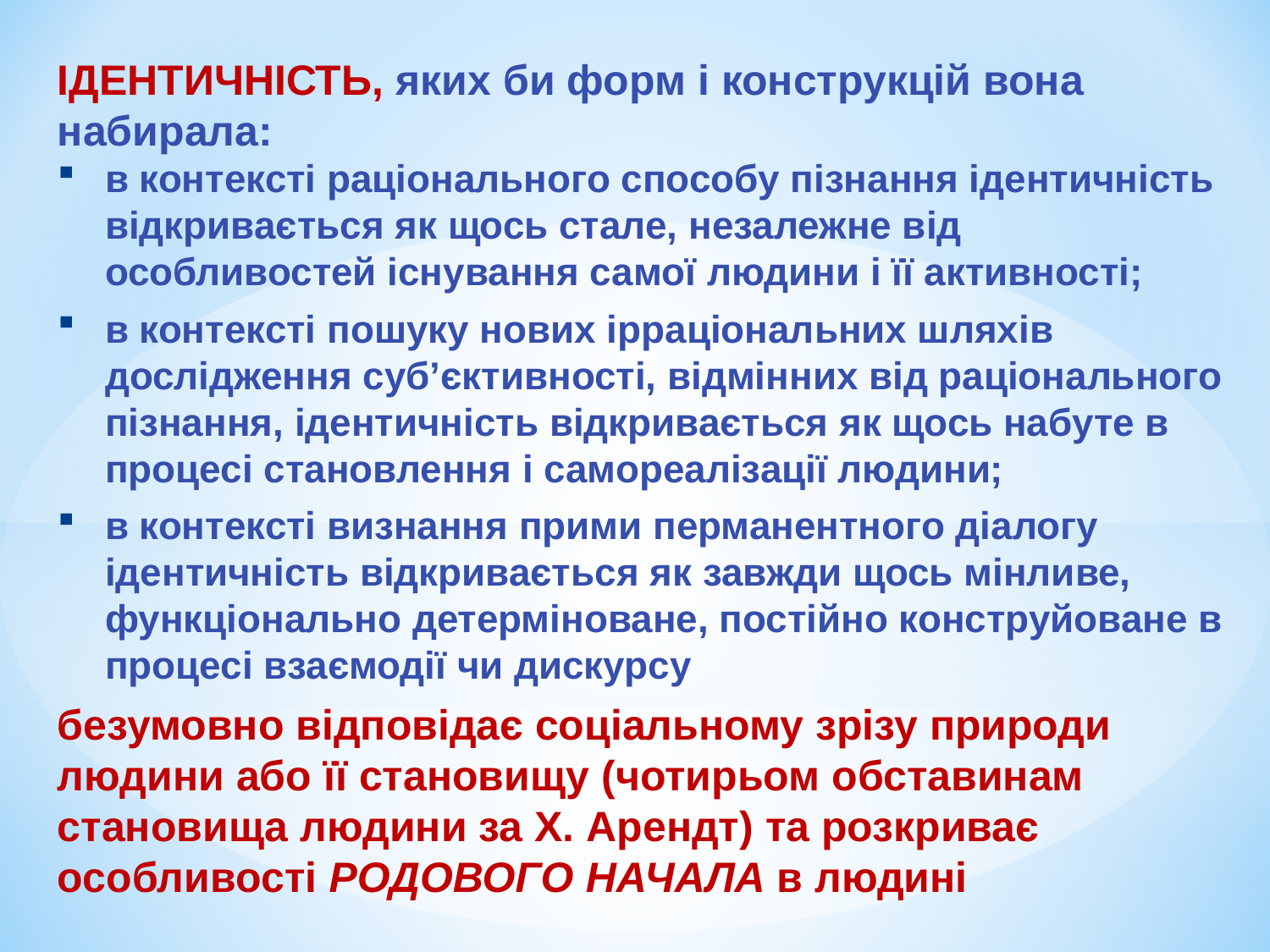

ІДЕНТИЧНІСТЬ, яких би форм і конструкцій вона набирала:
в контексті раціонального способу пізнання ідентичність відкривається як щось стале, незалежне від особливостей існування самої людини і її активності;
в контексті пошуку нових ірраціональних шляхів дослідження суб’єктивності, відмінних від раціонального пізнання, ідентичність відкривається як щось набуте в процесі становлення і самореалізації людини;
в контексті визнання прими перманентного діалогу ідентичність відкривається як завжди щось мінливе, функціонально детерміноване, постійно конструйоване в процесі взаємодії чи дискурсу
безумовно відповідає соціальному зрізу природи людини або її становищу (чотирьом обставинам становища людини за Х. Арендт) та розкриває особливості РОДОВОГО НАЧАЛА в людині